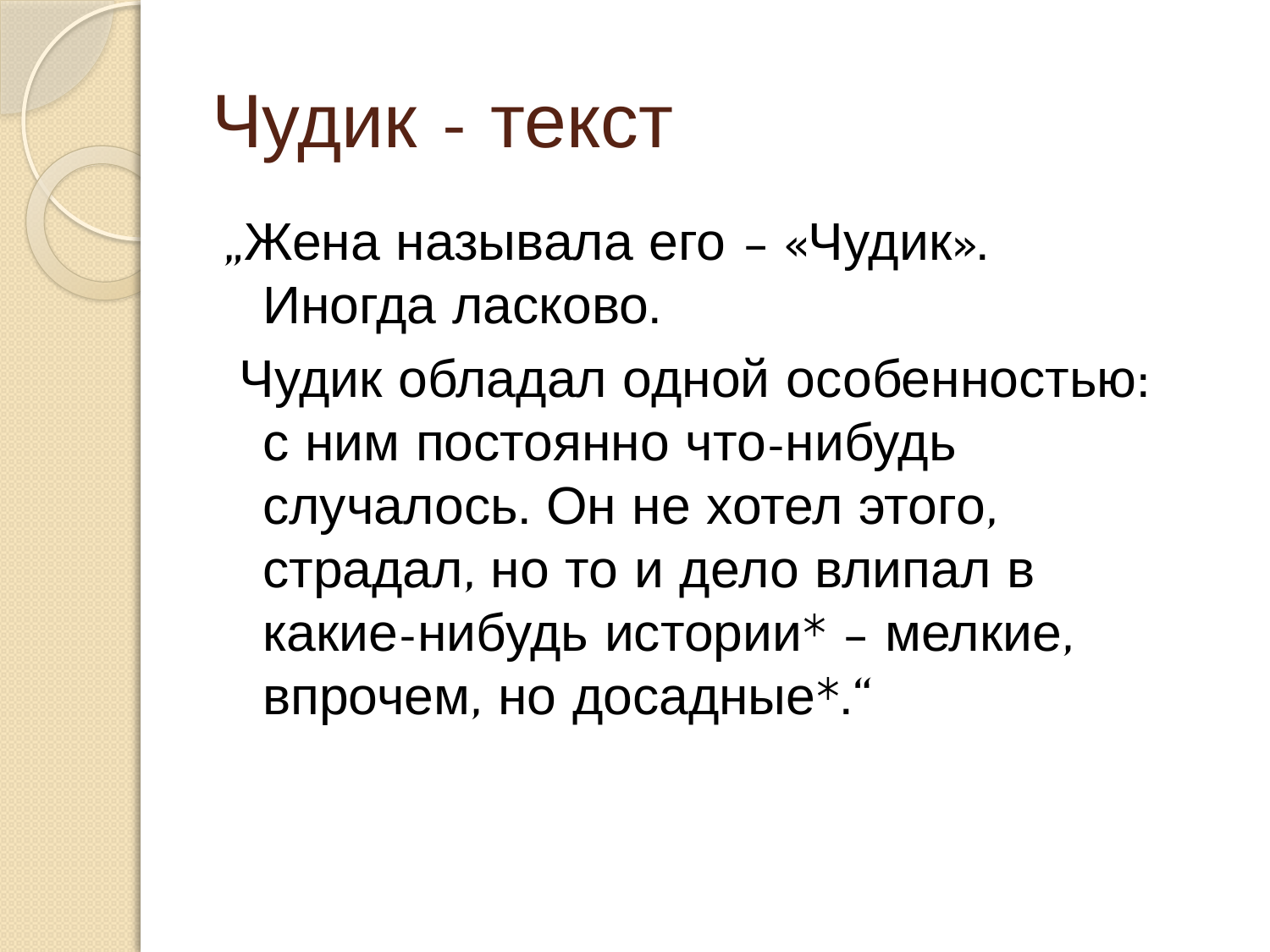

# Чудик - текст
„Жена называла его – «Чудик». Иногда ласково.
 Чудик обладал одной особенностью: с ним постоянно что-нибудь случалось. Он не хотел этого, страдал, но то и дело влипал в какие-нибудь истории* – мелкие, впрочем, но досадные*.“